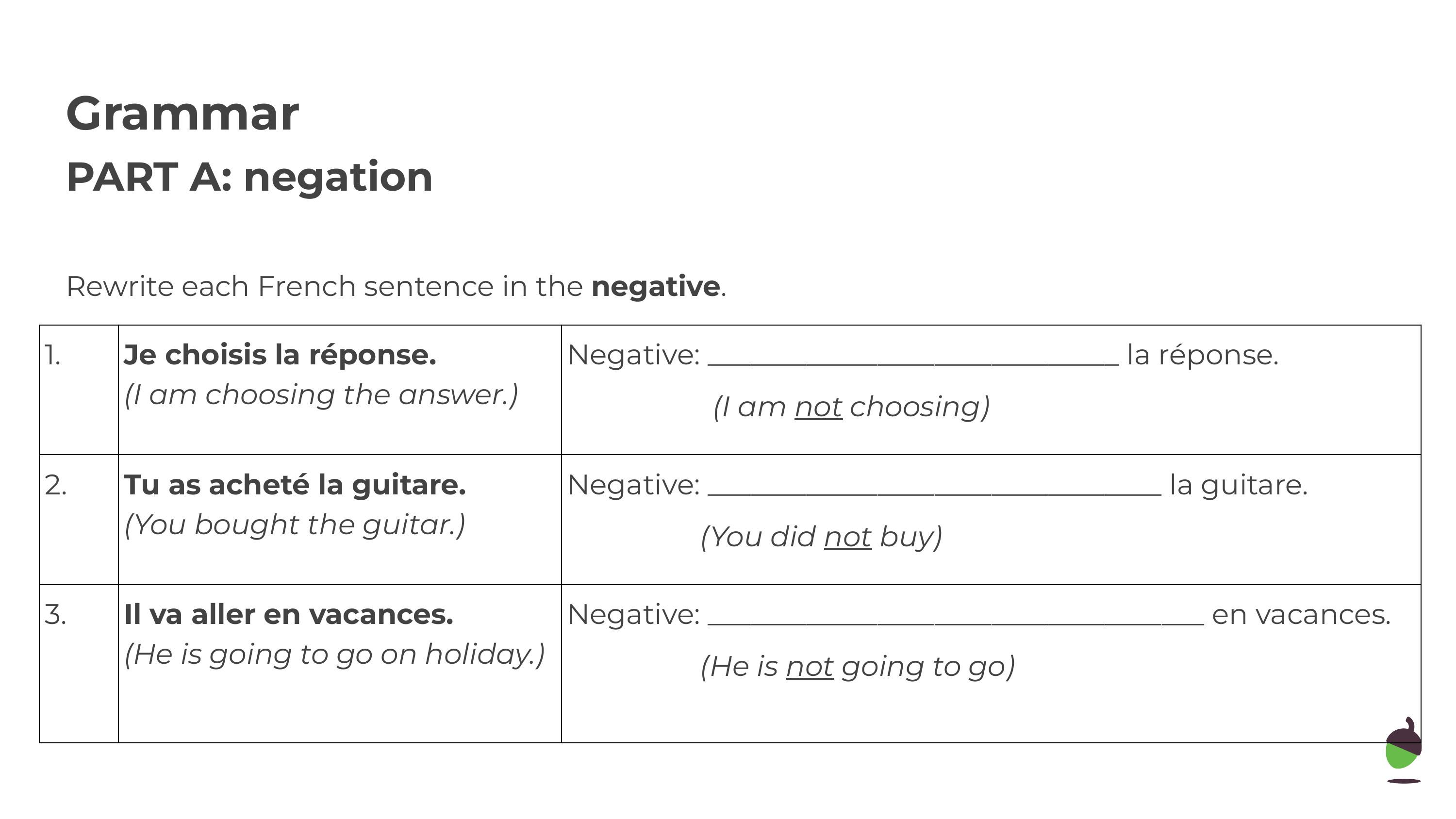

Grammar
PART A: negation
Rewrite each French sentence in the negative.

| 1. | Je choisis la réponse. (I am choosing the answer.) | Negative: \_\_\_\_\_\_\_\_\_\_\_\_\_\_\_\_\_\_\_\_\_\_\_\_\_\_\_\_\_ la réponse. (I am not choosing) |
| --- | --- | --- |
| 2. | Tu as acheté la guitare. (You bought the guitar.) | Negative: \_\_\_\_\_\_\_\_\_\_\_\_\_\_\_\_\_\_\_\_\_\_\_\_\_\_\_\_\_\_\_\_ la guitare. (You did not buy) |
| 3. | Il va aller en vacances. (He is going to go on holiday.) | Negative: \_\_\_\_\_\_\_\_\_\_\_\_\_\_\_\_\_\_\_\_\_\_\_\_\_\_\_\_\_\_\_\_\_\_\_ en vacances. (He is not going to go) |